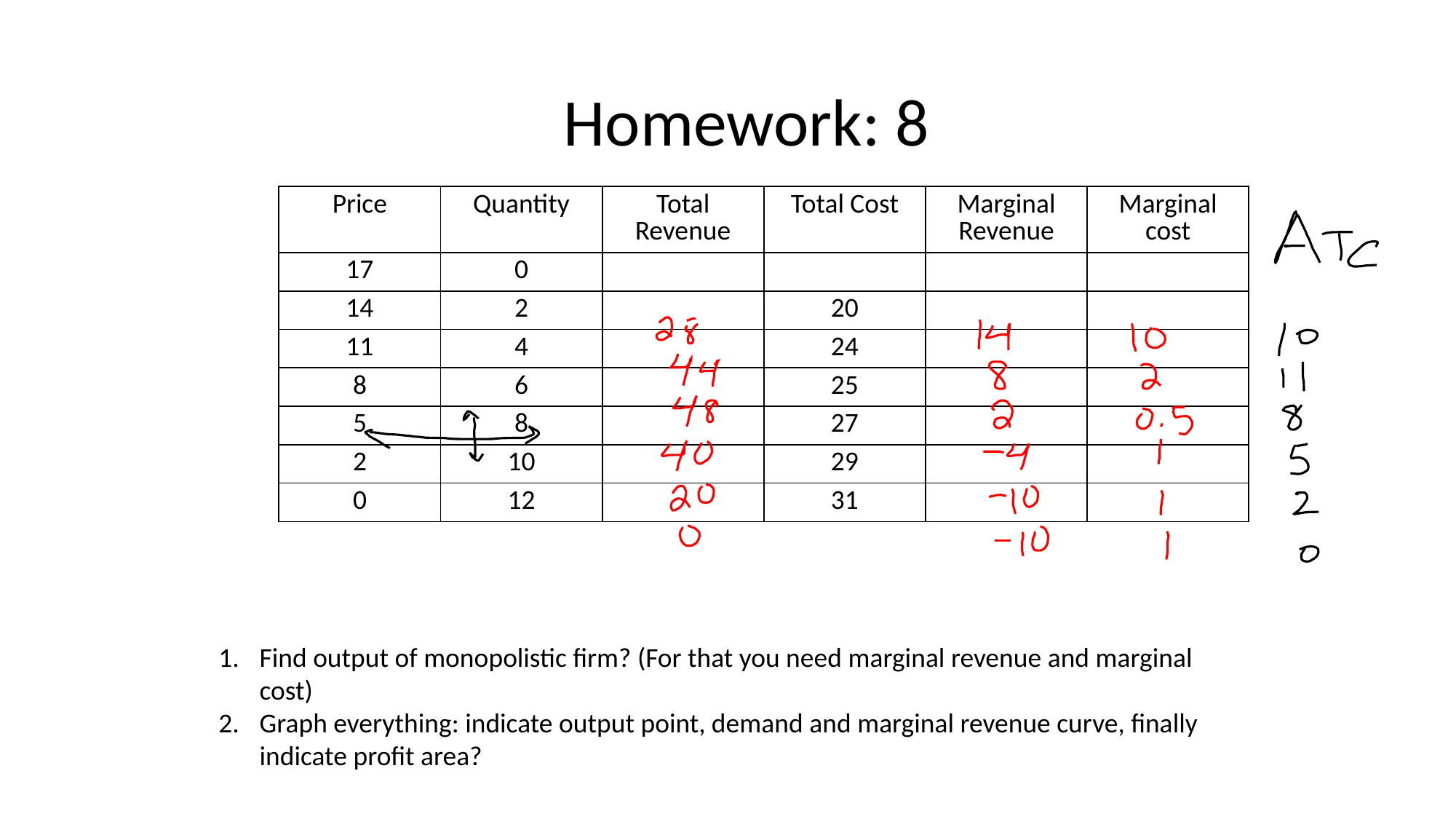

# Homework: 8
| Price | Quantity | Total Revenue | Total Cost | Marginal Revenue | Marginal cost |
| --- | --- | --- | --- | --- | --- |
| 17 | 0 |  |  |  |  |
| 14 | 2 |  | 20 |  |  |
| 11 | 4 |  | 24 |  |  |
| 8 | 6 |  | 25 |  |  |
| 5 | 8 |  | 27 |  |  |
| 2 | 10 |  | 29 |  |  |
| 0 | 12 |  | 31 |  |  |

Find output of monopolistic firm? (For that you need marginal revenue and marginal cost)
Graph everything: indicate output point, demand and marginal revenue curve, finally indicate profit area?